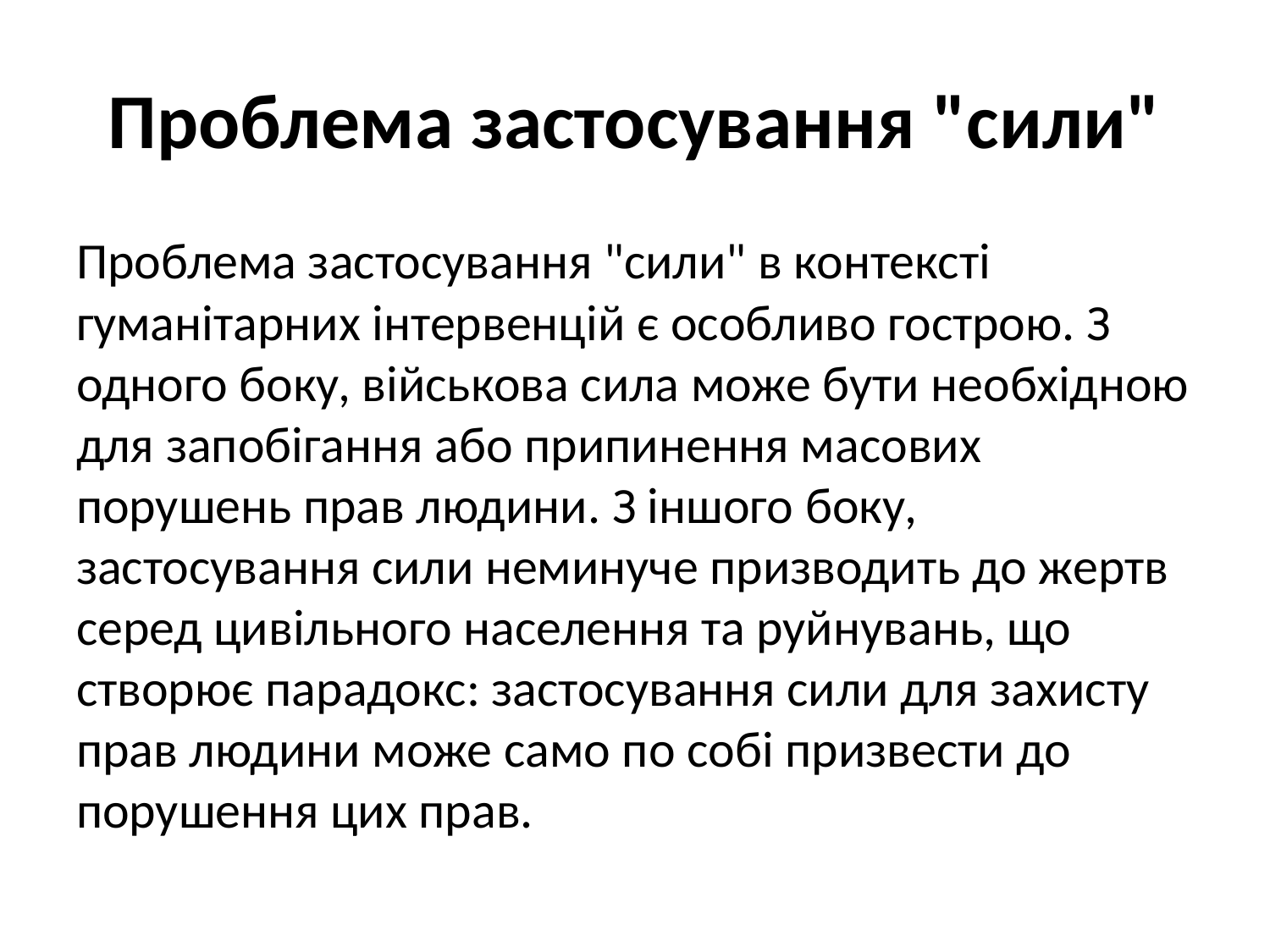

# Проблема застосування "сили"
Проблема застосування "сили" в контексті гуманітарних інтервенцій є особливо гострою. З одного боку, військова сила може бути необхідною для запобігання або припинення масових порушень прав людини. З іншого боку, застосування сили неминуче призводить до жертв серед цивільного населення та руйнувань, що створює парадокс: застосування сили для захисту прав людини може само по собі призвести до порушення цих прав.